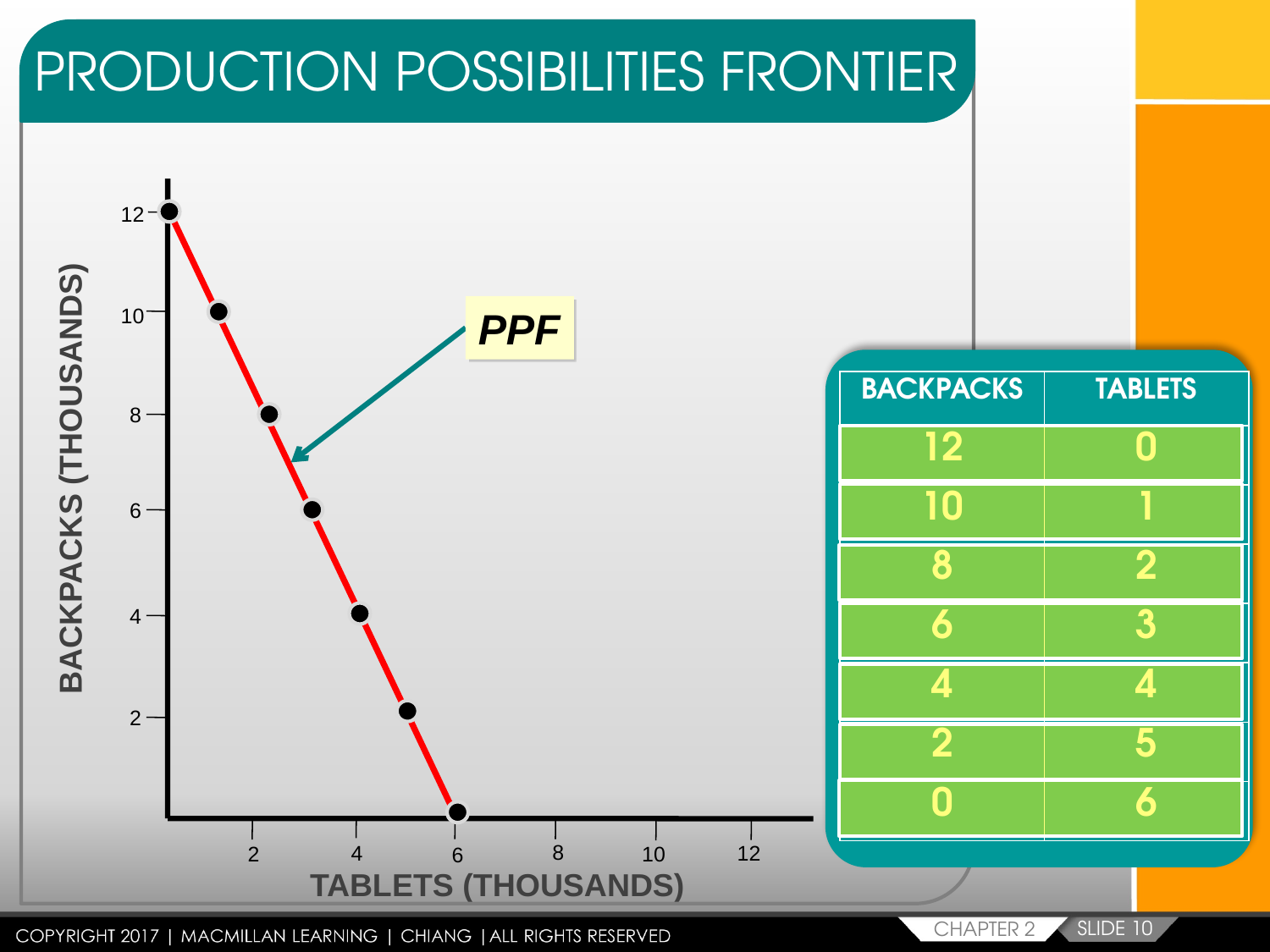

PRODUCTION POSSIBILITIES FRONTIER
    12

    10
PPF

| BACKPACKS | TABLETS |
| --- | --- |
| 12 | 0 |
| 10 | 1 |
| 8 | 2 |
| 6 | 3 |
| 4 | 4 |
| 2 | 5 |
| 0 | 6 |
    8

BACKPACKS (THOUSANDS)

    6

    4

    2

8
12
4
10
 2
6
TABLETS (THOUSANDS)
SLIDE 10
CHAPTER 2